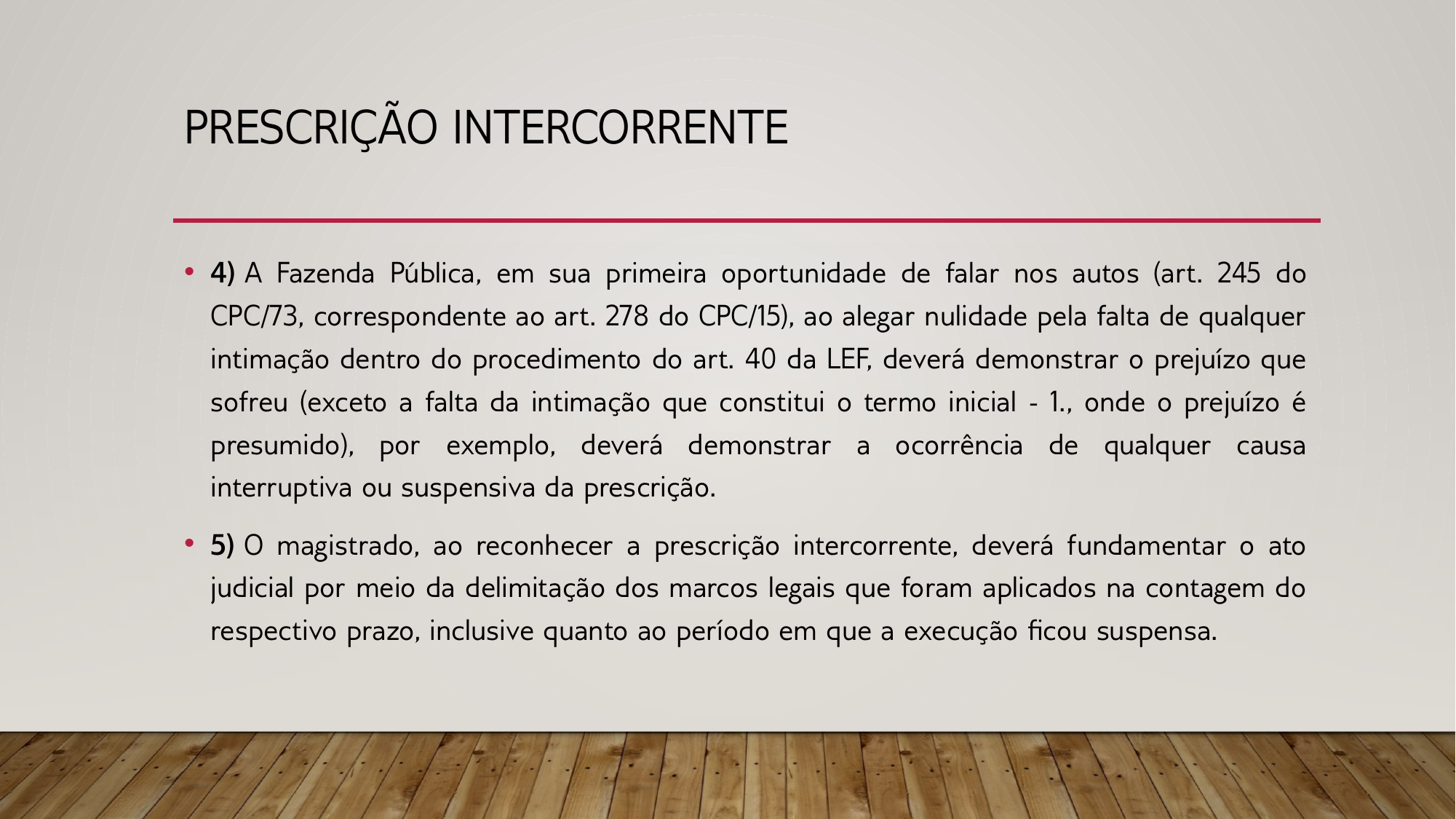

# Prescrição intercorrente
4) A Fazenda Pública, em sua primeira oportunidade de falar nos autos (art. 245 do CPC/73, correspondente ao art. 278 do CPC/15), ao alegar nulidade pela falta de qualquer intimação dentro do procedimento do art. 40 da LEF, deverá demonstrar o prejuízo que sofreu (exceto a falta da intimação que constitui o termo inicial - 1., onde o prejuízo é presumido), por exemplo, deverá demonstrar a ocorrência de qualquer causa interruptiva ou suspensiva da prescrição.
5) O magistrado, ao reconhecer a prescrição intercorrente, deverá fundamentar o ato judicial por meio da delimitação dos marcos legais que foram aplicados na contagem do respectivo prazo, inclusive quanto ao período em que a execução ficou suspensa.